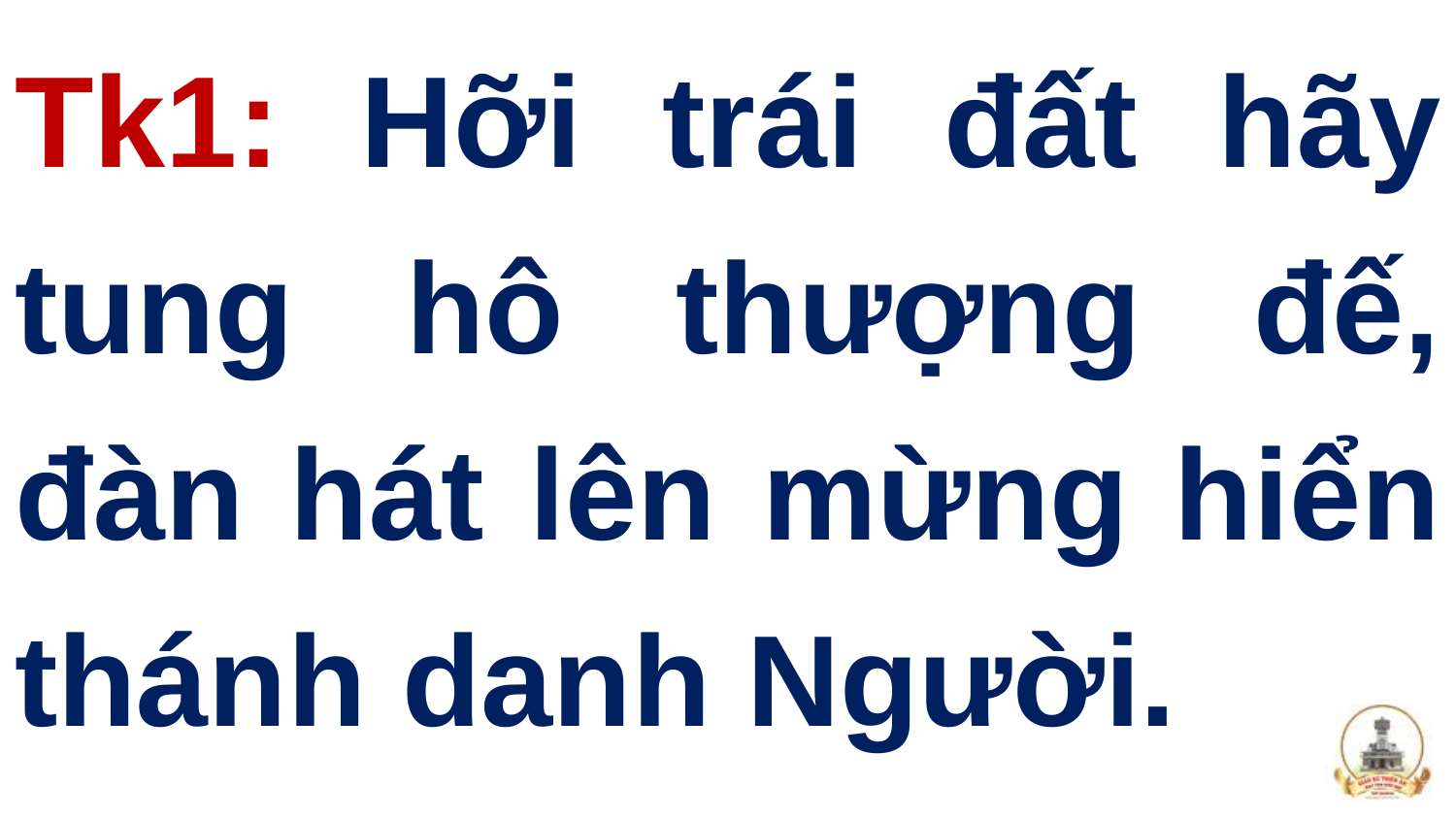

Tk1: Hỡi trái đất hãy tung hô thượng đế, đàn hát lên mừng hiển thánh danh Người.